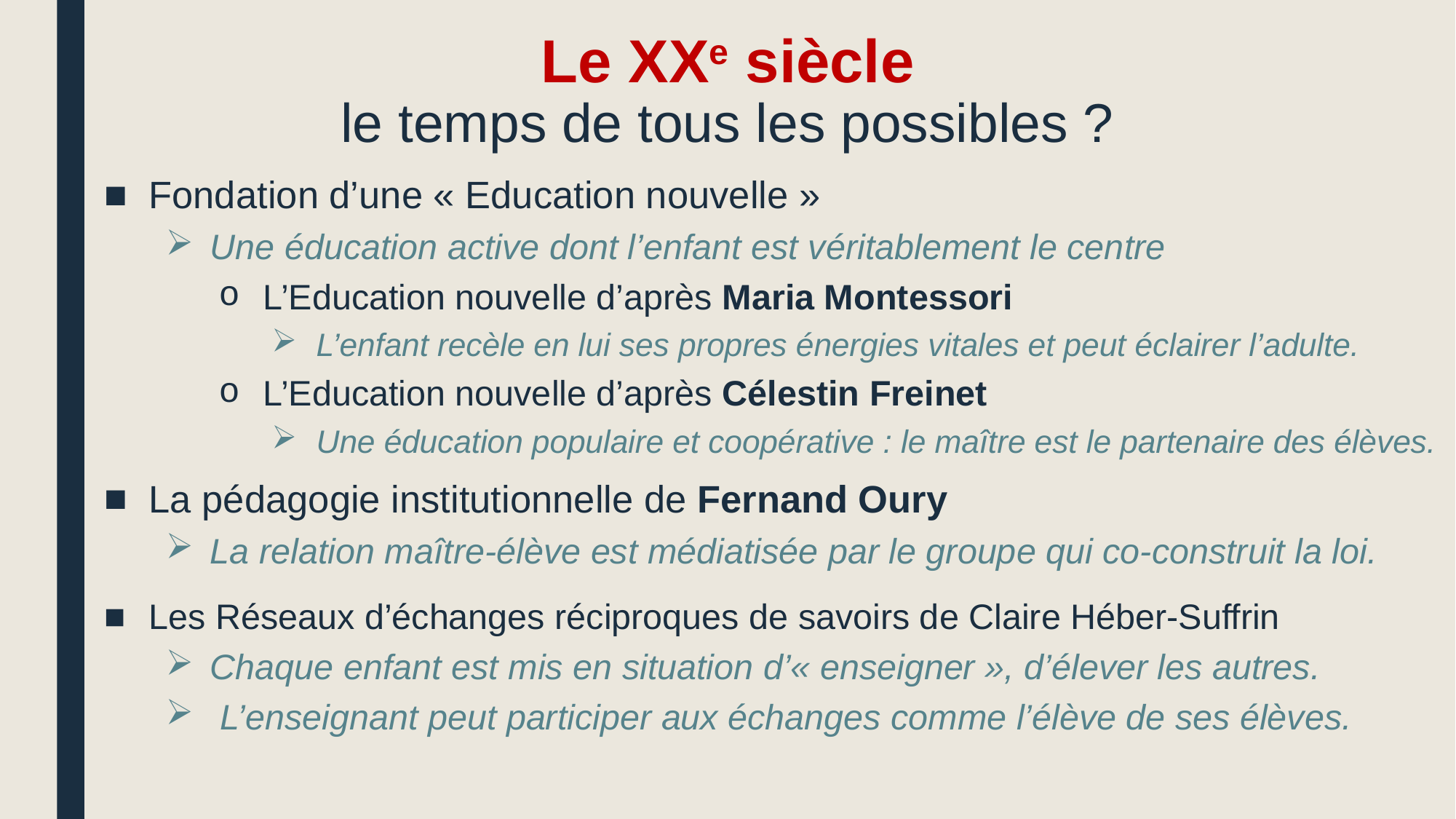

# Le XXe siècle le temps de tous les possibles ?
Fondation d’une « Education nouvelle »
Une éducation active dont l’enfant est véritablement le centre
L’Education nouvelle d’après Maria Montessori
L’enfant recèle en lui ses propres énergies vitales et peut éclairer l’adulte.
L’Education nouvelle d’après Célestin Freinet
Une éducation populaire et coopérative : le maître est le partenaire des élèves.
La pédagogie institutionnelle de Fernand Oury
La relation maître-élève est médiatisée par le groupe qui co-construit la loi.
Les Réseaux d’échanges réciproques de savoirs de Claire Héber-Suffrin
Chaque enfant est mis en situation d’« enseigner », d’élever les autres.
 L’enseignant peut participer aux échanges comme l’élève de ses élèves.